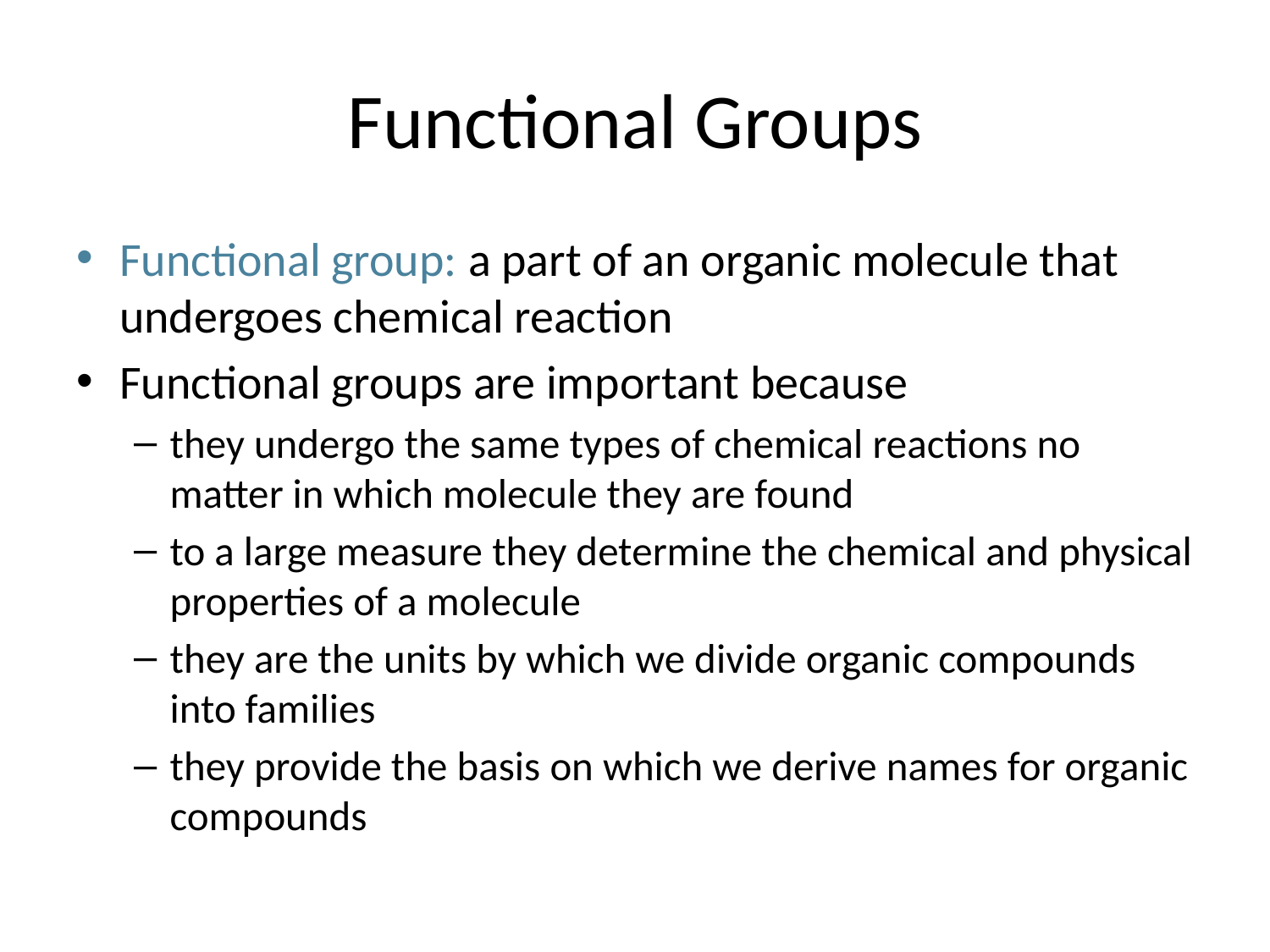

# Functional Groups
Functional group: a part of an organic molecule that undergoes chemical reaction
Functional groups are important because
they undergo the same types of chemical reactions no matter in which molecule they are found
to a large measure they determine the chemical and physical properties of a molecule
they are the units by which we divide organic compounds into families
they provide the basis on which we derive names for organic compounds